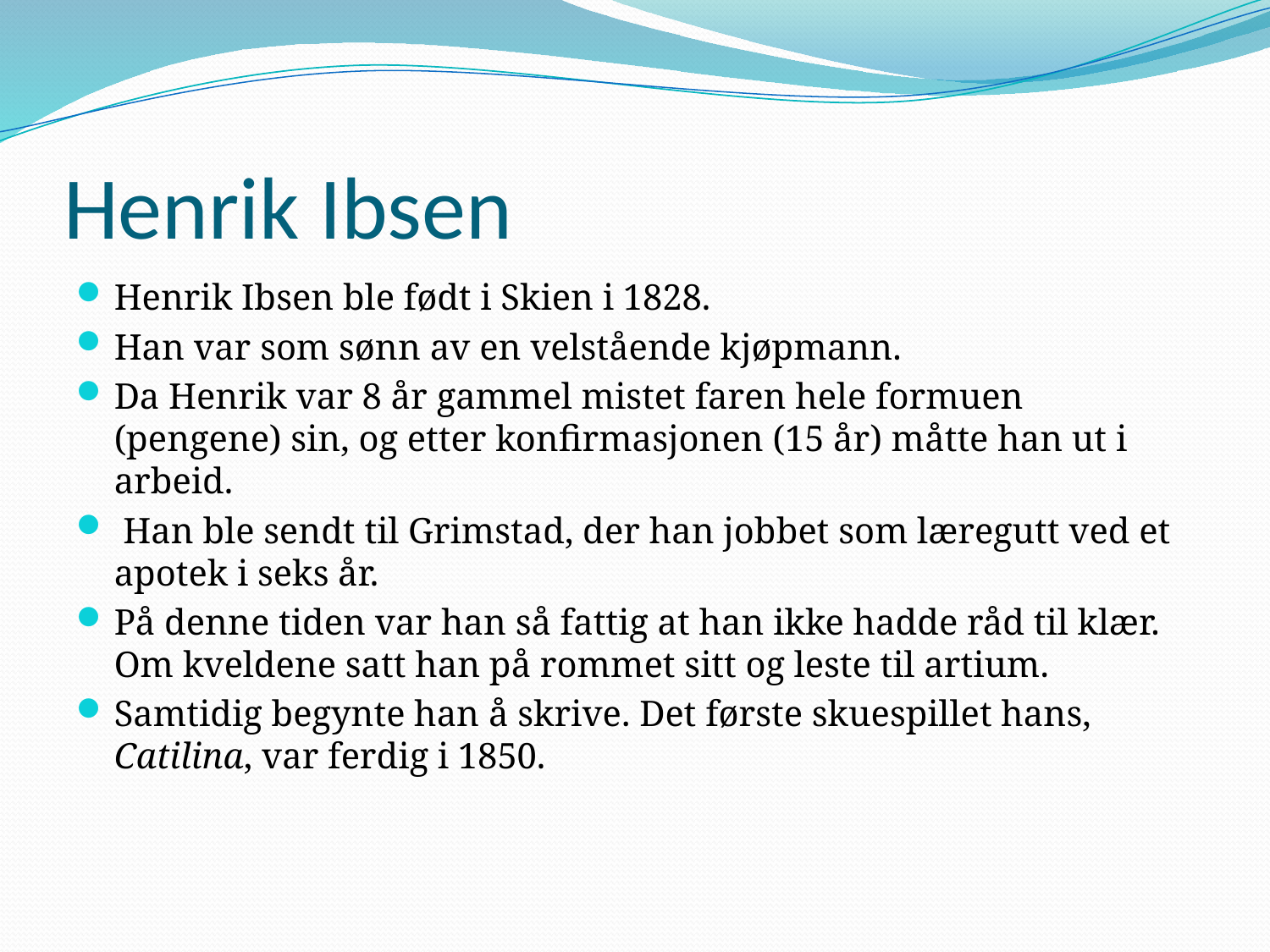

# Henrik Ibsen
Henrik Ibsen ble født i Skien i 1828.
Han var som sønn av en velstående kjøpmann.
Da Henrik var 8 år gammel mistet faren hele formuen (pengene) sin, og etter konfirmasjonen (15 år) måtte han ut i arbeid.
 Han ble sendt til Grimstad, der han jobbet som læregutt ved et apotek i seks år.
På denne tiden var han så fattig at han ikke hadde råd til klær. Om kveldene satt han på rommet sitt og leste til artium.
Samtidig begynte han å skrive. Det første skuespillet hans, Catilina, var ferdig i 1850.